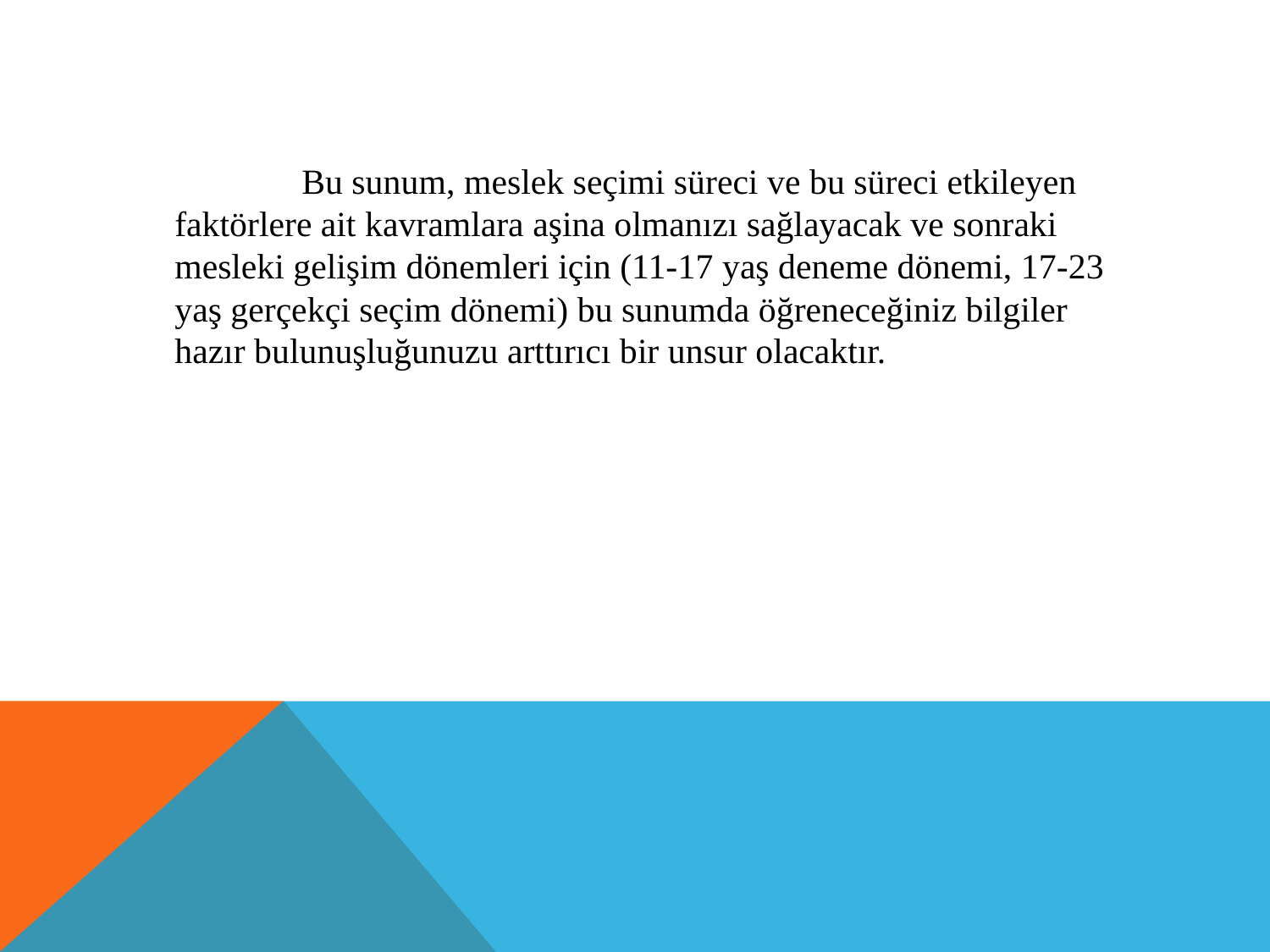

#
		Bu sunum, meslek seçimi süreci ve bu süreci etkileyen faktörlere ait kavramlara aşina olmanızı sağlayacak ve sonraki mesleki gelişim dönemleri için (11-17 yaş deneme dönemi, 17-23 yaş gerçekçi seçim dönemi) bu sunumda öğreneceğiniz bilgiler hazır bulunuşluğunuzu arttırıcı bir unsur olacaktır.